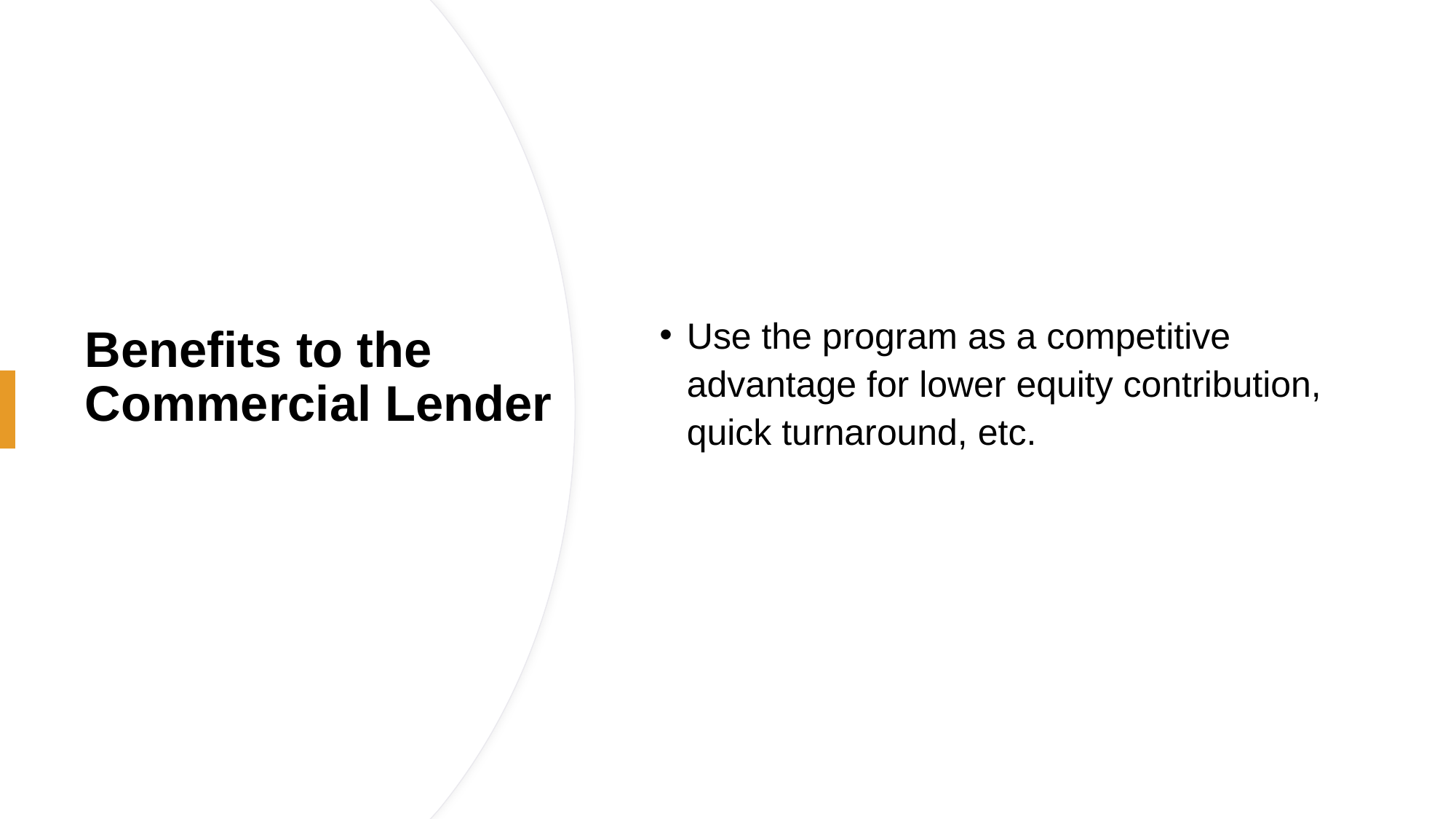

Use the program as a competitive advantage for lower equity contribution, quick turnaround, etc.

Benefits to the Commercial Lender